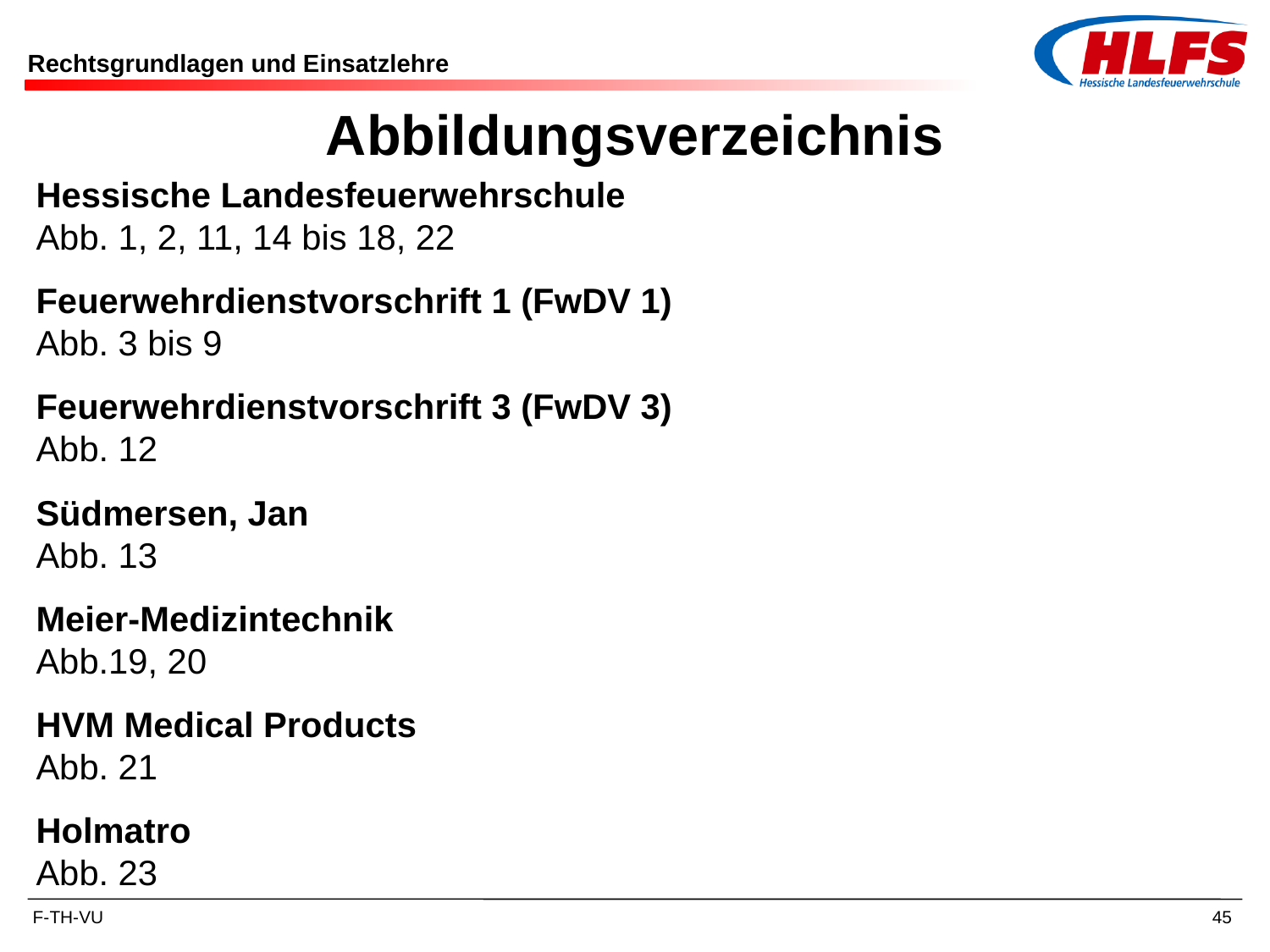

# Rechtsgrundlagen und Einsatzlehre
Abbildungsverzeichnis
Hessische Landesfeuerwehrschule
Abb. 1, 2, 11, 14 bis 18, 22

Feuerwehrdienstvorschrift 1 (FwDV 1)
Abb. 3 bis 9

Feuerwehrdienstvorschrift 3 (FwDV 3)
Abb. 12

Südmersen, Jan
Abb. 13

Meier-Medizintechnik
Abb.19, 20

HVM Medical Products
Abb. 21

Holmatro
Abb. 23

45
F-TH-VU